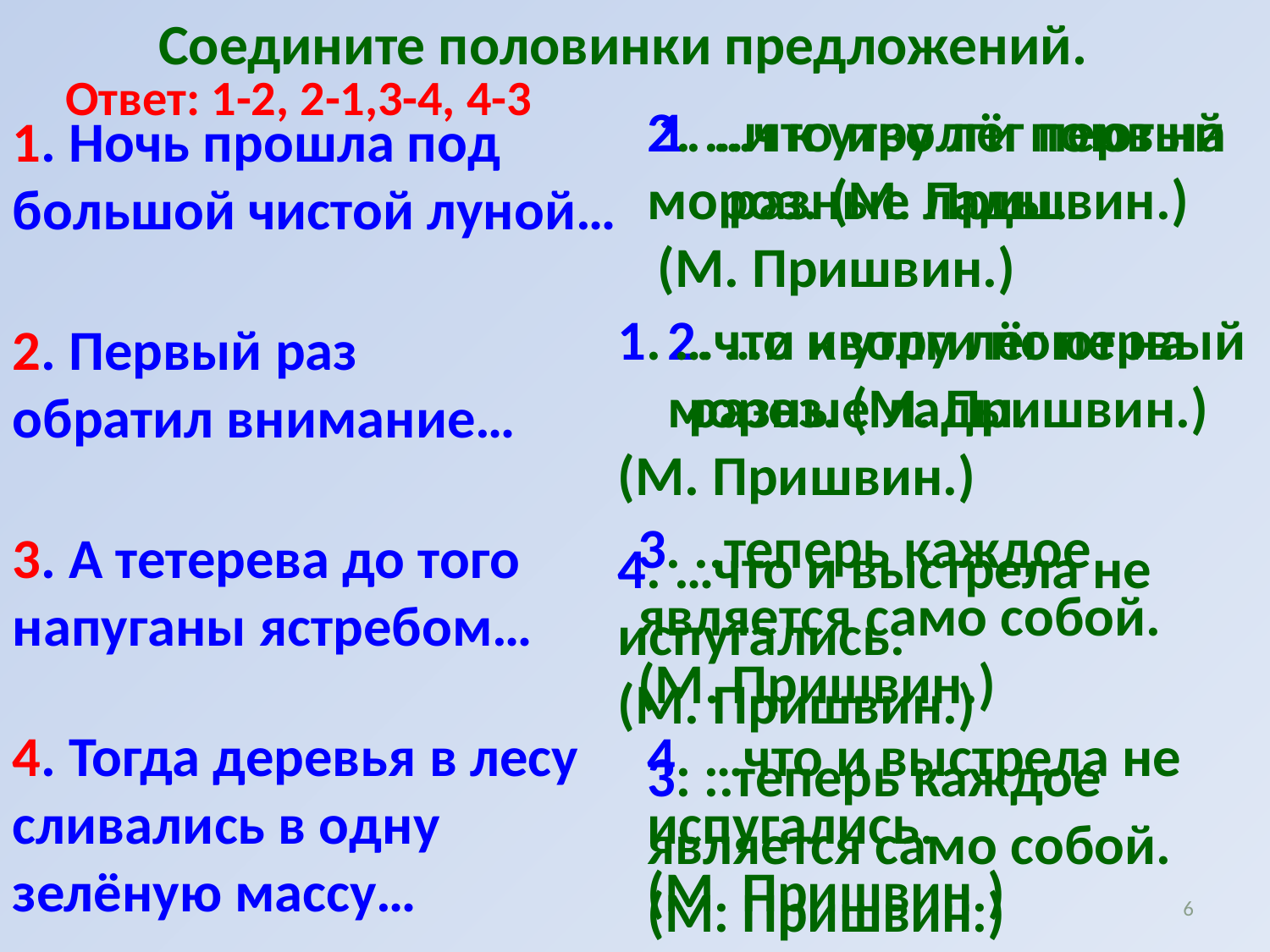

# Соедините половинки предложений.
Ответ: 1-2, 2-1,3-4, 4-3
2. …и к утру лёг первый мороз. (М. Пришвин.)
1. …что иволги поют на разные лады.
(М. Пришвин.)
1. Ночь прошла под большой чистой луной…
1. …что иволги поют на разные лады.
(М. Пришвин.)
2. …и к утру лёг первый мороз. (М. Пришвин.)
2. Первый раз обратил внимание…
3. ..теперь каждое является само собой. (М. Пришвин.)
3. А тетерева до того напуганы ястребом…
4. …что и выстрела не испугались.
(М. Пришвин.)
4. Тогда деревья в лесу сливались в одну зелёную массу…
4. …что и выстрела не испугались.
(М. Пришвин.)
3. ..теперь каждое является само собой. (М. Пришвин.)

6